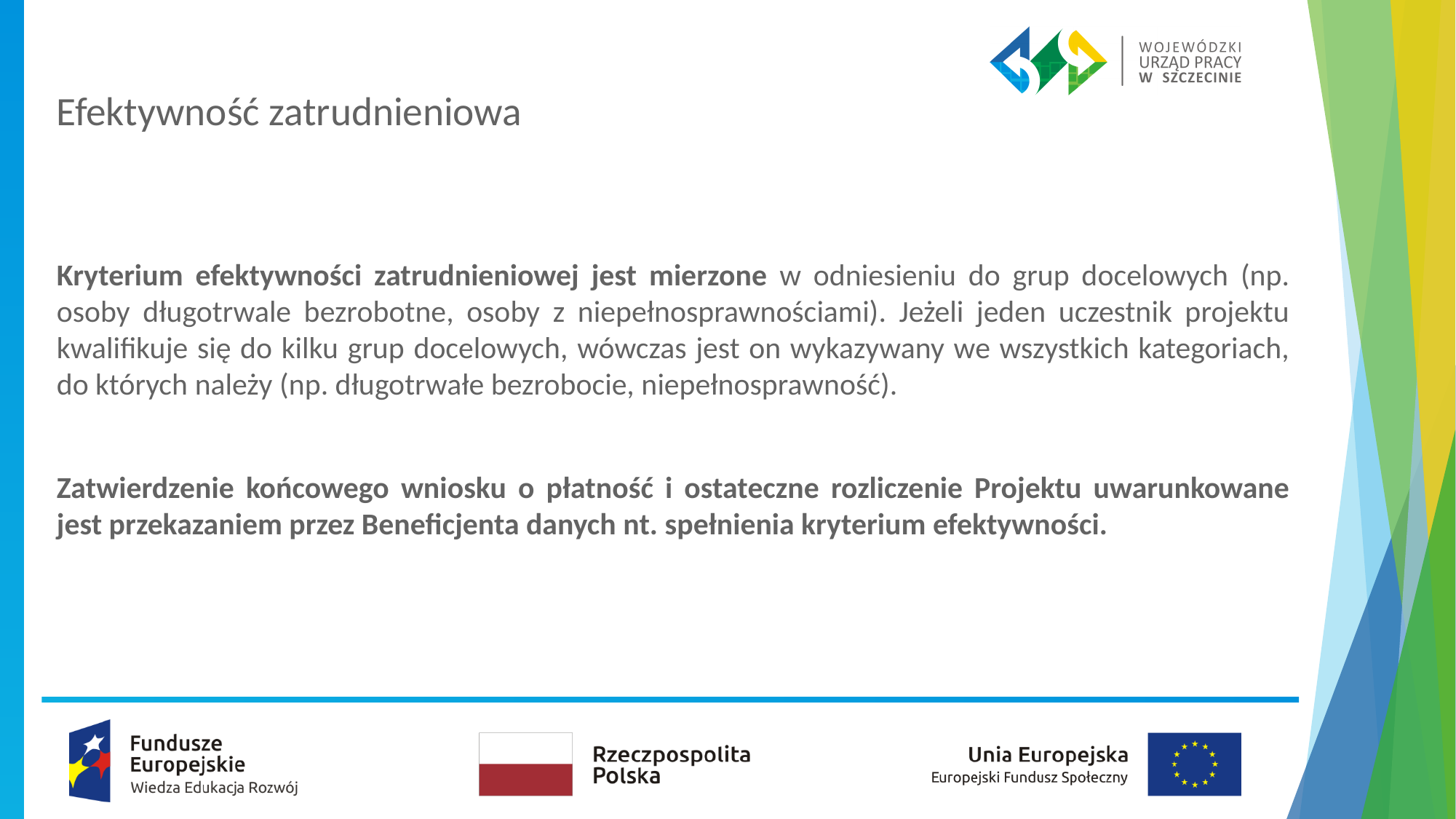

# Efektywność zatrudnieniowa

Kryterium efektywności zatrudnieniowej jest mierzone w odniesieniu do grup docelowych (np. osoby długotrwale bezrobotne, osoby z niepełnosprawnościami). Jeżeli jeden uczestnik projektu kwalifikuje się do kilku grup docelowych, wówczas jest on wykazywany we wszystkich kategoriach, do których należy (np. długotrwałe bezrobocie, niepełnosprawność).

Zatwierdzenie końcowego wniosku o płatność i ostateczne rozliczenie Projektu uwarunkowane jest przekazaniem przez Beneficjenta danych nt. spełnienia kryterium efektywności.